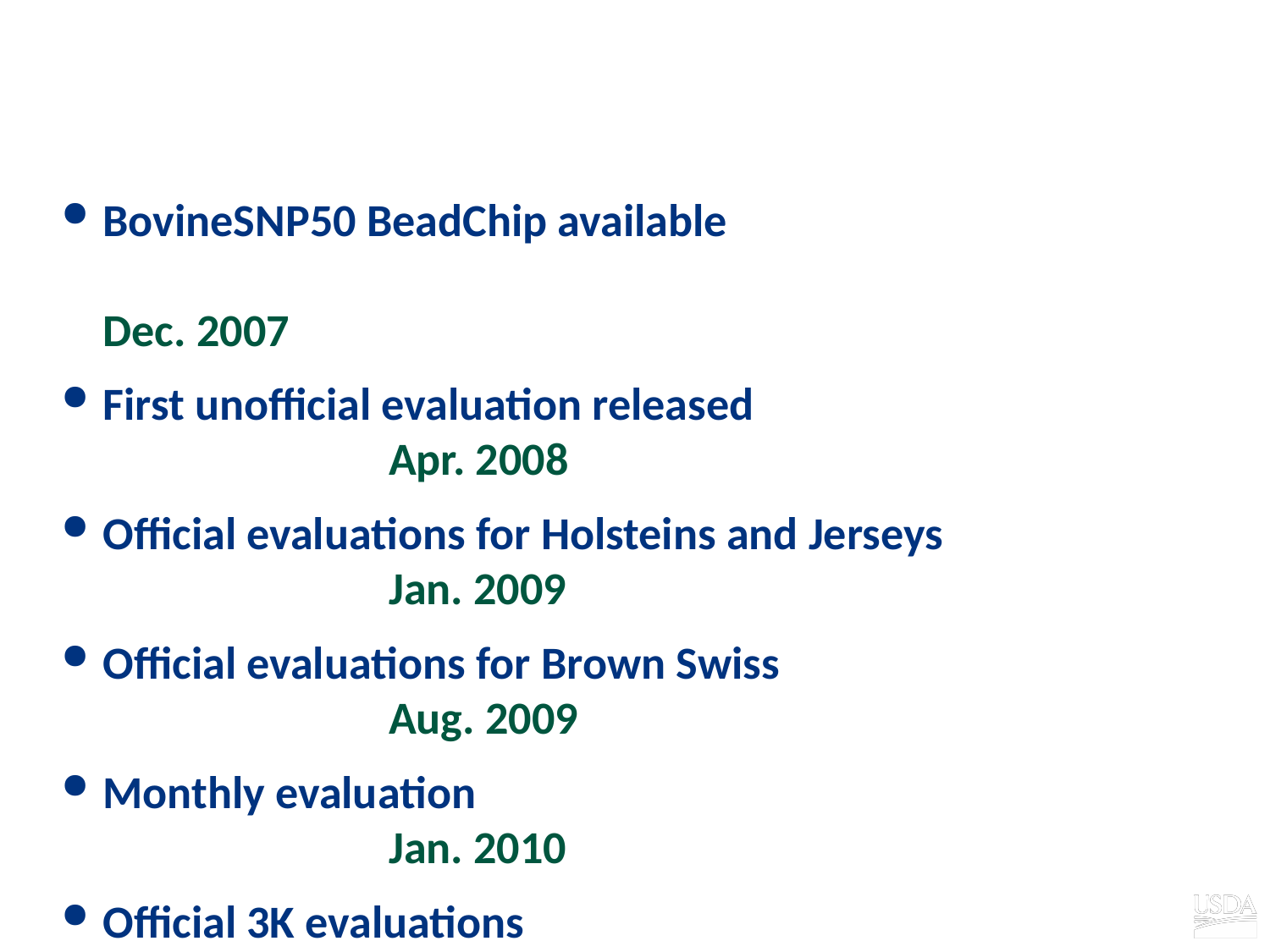

History of genomic evaluations
BovineSNP50 BeadChip available	Dec. 2007
First unofficial evaluation released	Apr. 2008
Official evaluations for Holsteins and Jerseys	Jan. 2009
Official evaluations for Brown Swiss	Aug. 2009
Monthly evaluation 	Jan. 2010
Official 3K evaluations	Dec. 2010
BovineLD BeadChip available	Sept. 2011
Official evaluations for Ayrshires  	Apr. 2013
Weekly evaluation 	Nov. 2014